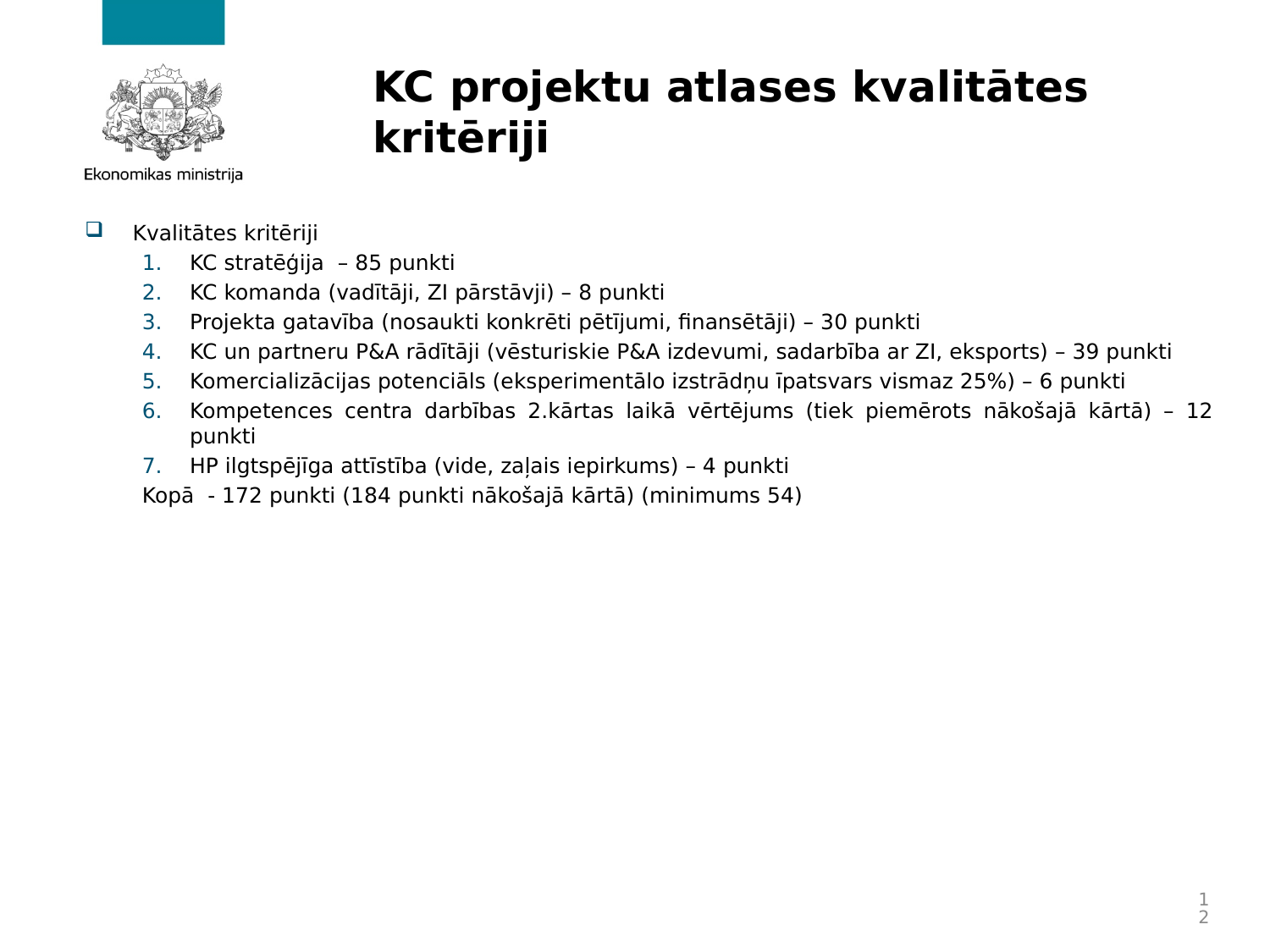

# KC projektu atlases kvalitātes kritēriji
Kvalitātes kritēriji
KC stratēģija  – 85 punkti
KC komanda (vadītāji, ZI pārstāvji) – 8 punkti
Projekta gatavība (nosaukti konkrēti pētījumi, finansētāji) – 30 punkti
KC un partneru P&A rādītāji (vēsturiskie P&A izdevumi, sadarbība ar ZI, eksports) – 39 punkti
Komercializācijas potenciāls (eksperimentālo izstrādņu īpatsvars vismaz 25%) – 6 punkti
Kompetences centra darbības 2.kārtas laikā vērtējums (tiek piemērots nākošajā kārtā) – 12 punkti
HP ilgtspējīga attīstība (vide, zaļais iepirkums) – 4 punkti
Kopā  - 172 punkti (184 punkti nākošajā kārtā) (minimums 54)

12